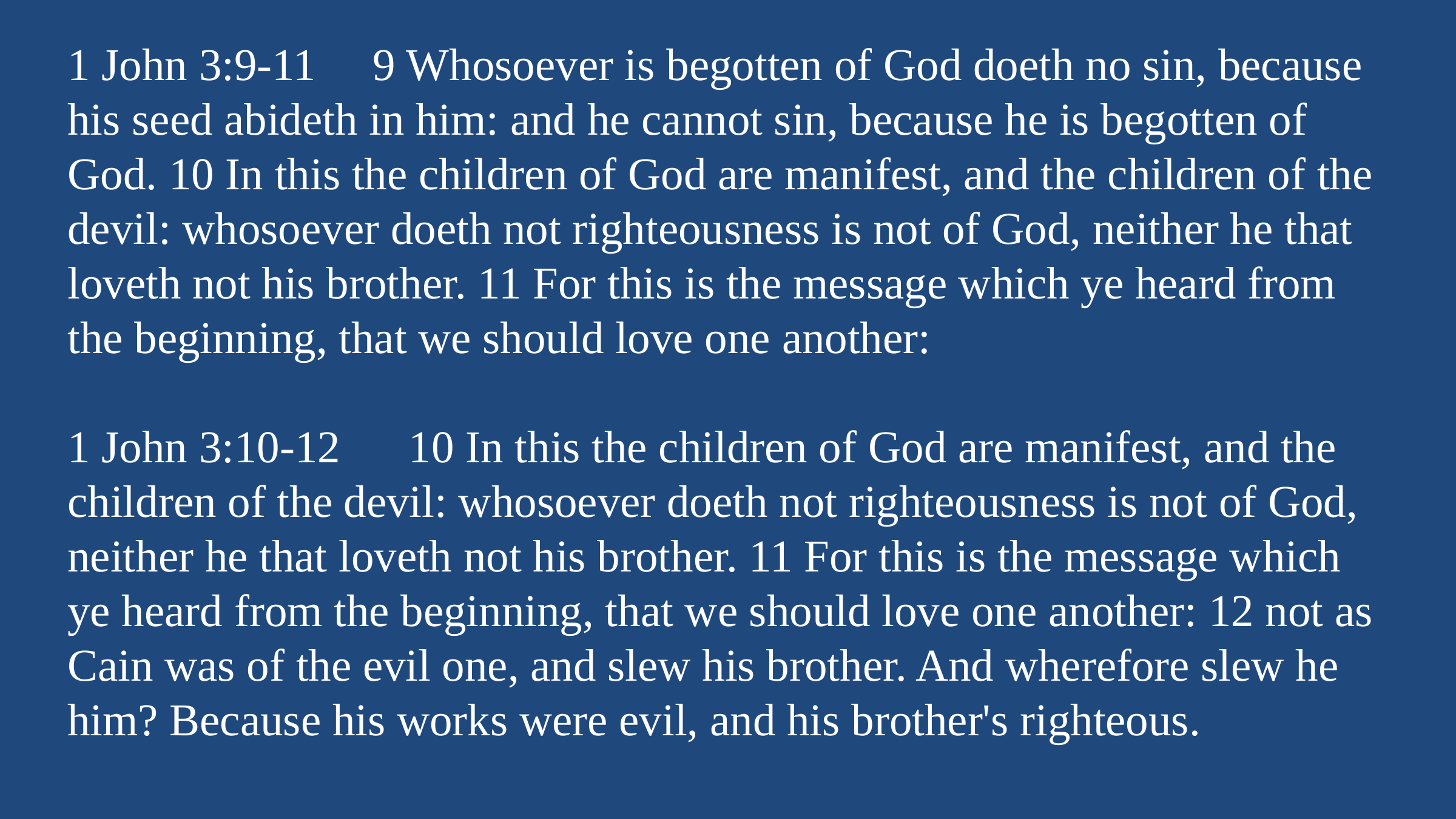

1 John 3:9-11     9 Whosoever is begotten of God doeth no sin, because his seed abideth in him: and he cannot sin, because he is begotten of God. 10 In this the children of God are manifest, and the children of the devil: whosoever doeth not righteousness is not of God, neither he that loveth not his brother. 11 For this is the message which ye heard from the beginning, that we should love one another:

1 John 3:10-12      10 In this the children of God are manifest, and the children of the devil: whosoever doeth not righteousness is not of God, neither he that loveth not his brother. 11 For this is the message which ye heard from the beginning, that we should love one another: 12 not as Cain was of the evil one, and slew his brother. And wherefore slew he him? Because his works were evil, and his brother's righteous.